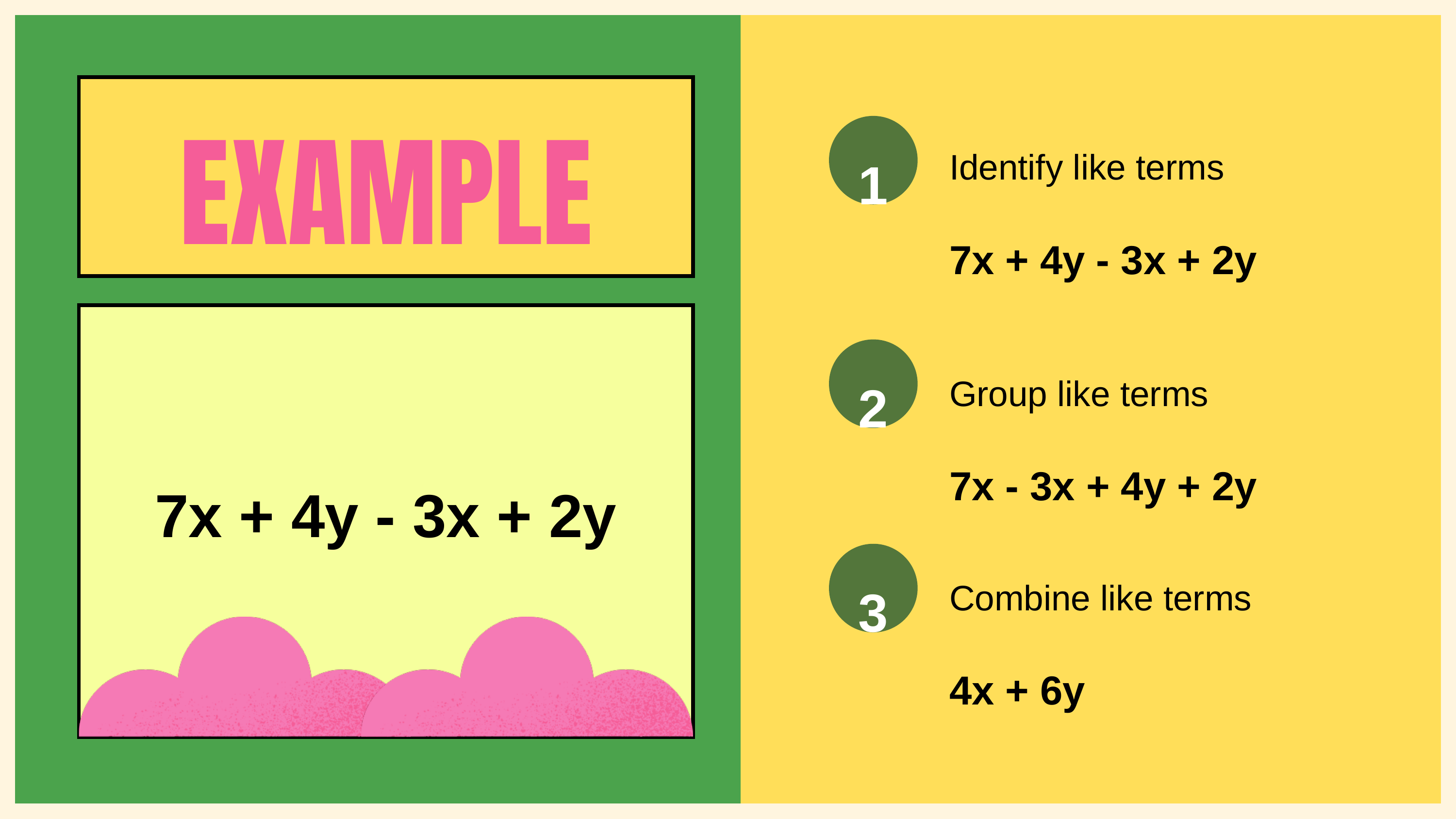

EXAMPLE
1
Identify like terms
7x + 4y - 3x + 2y

2
Group like terms
7x - 3x + 4y + 2y
7x + 4y - 3x + 2y

3
Combine like terms

4x + 6y